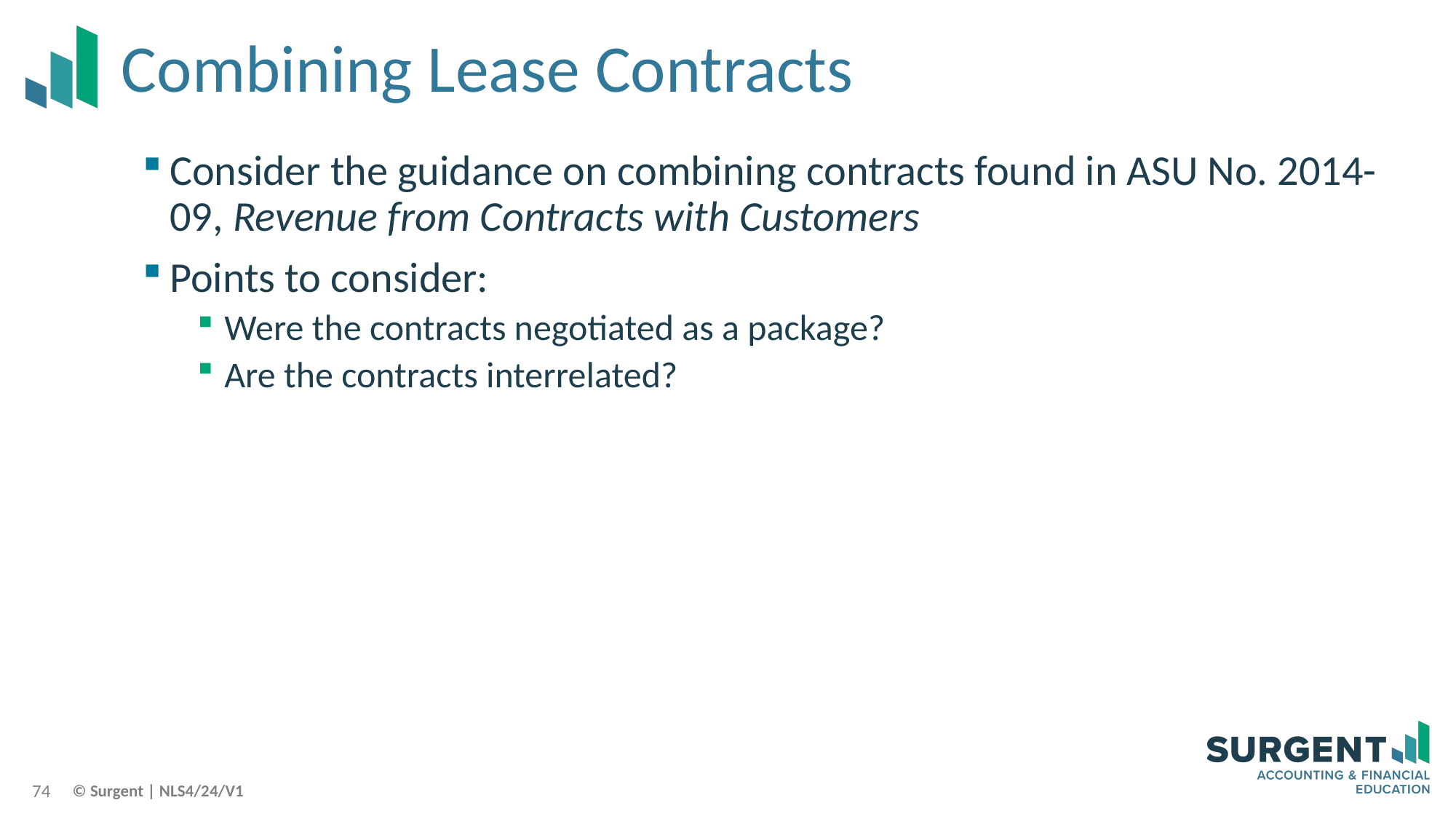

# Combining Lease Contracts
Consider the guidance on combining contracts found in ASU No. 2014-09, Revenue from Contracts with Customers
Points to consider:
Were the contracts negotiated as a package?
Are the contracts interrelated?
74
© Surgent | NLS4/24/V1